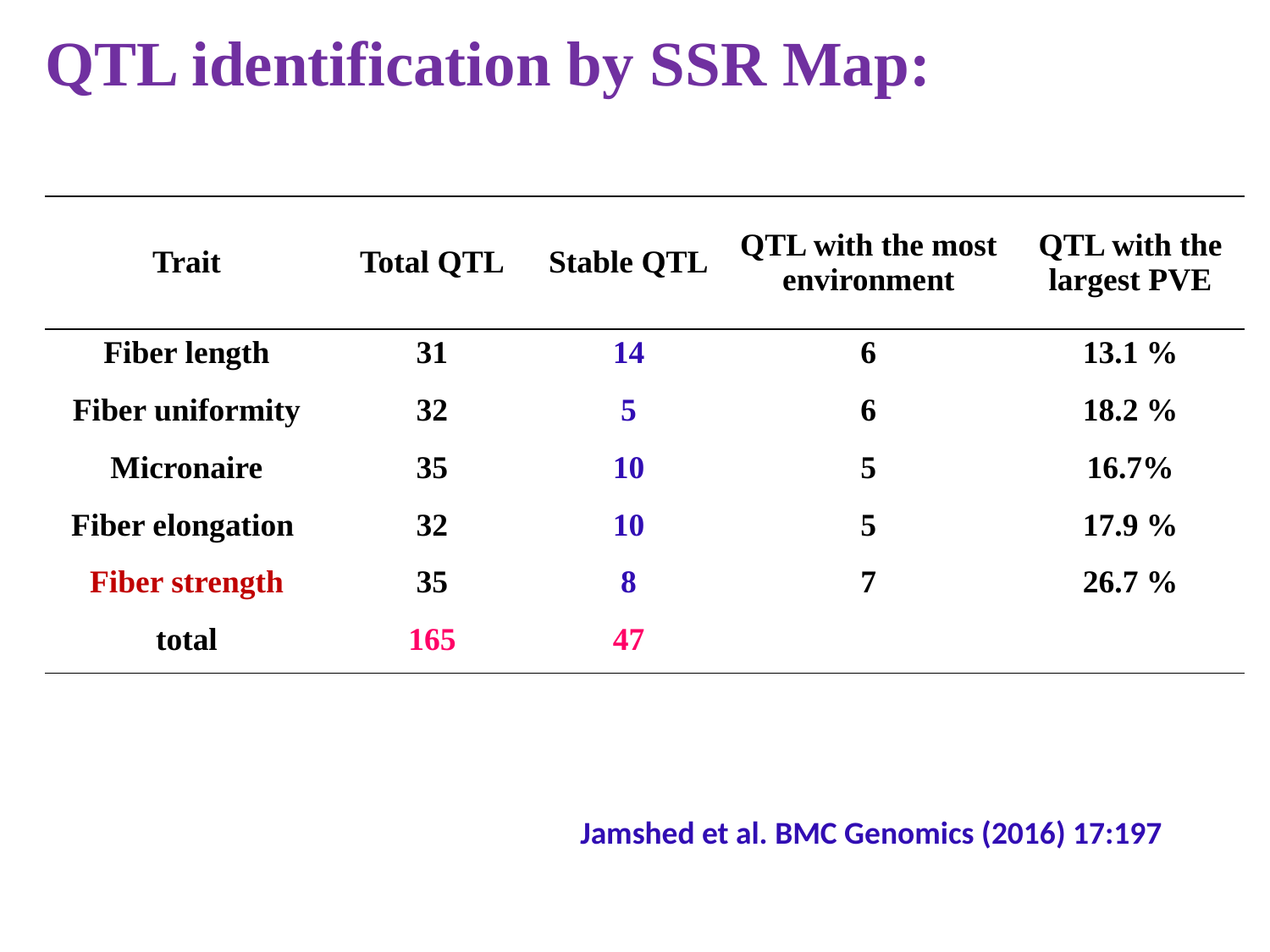

QTL identification by SSR Map:
| Trait | Total QTL | Stable QTL | QTL with the most environment | QTL with the largest PVE |
| --- | --- | --- | --- | --- |
| Fiber length | 31 | 14 | 6 | 13.1 % |
| Fiber uniformity | 32 | 5 | 6 | 18.2 % |
| Micronaire | 35 | 10 | 5 | 16.7% |
| Fiber elongation | 32 | 10 | 5 | 17.9 % |
| Fiber strength | 35 | 8 | 7 | 26.7 % |
| total | 165 | 47 |  |  |
Jamshed et al. BMC Genomics (2016) 17:197